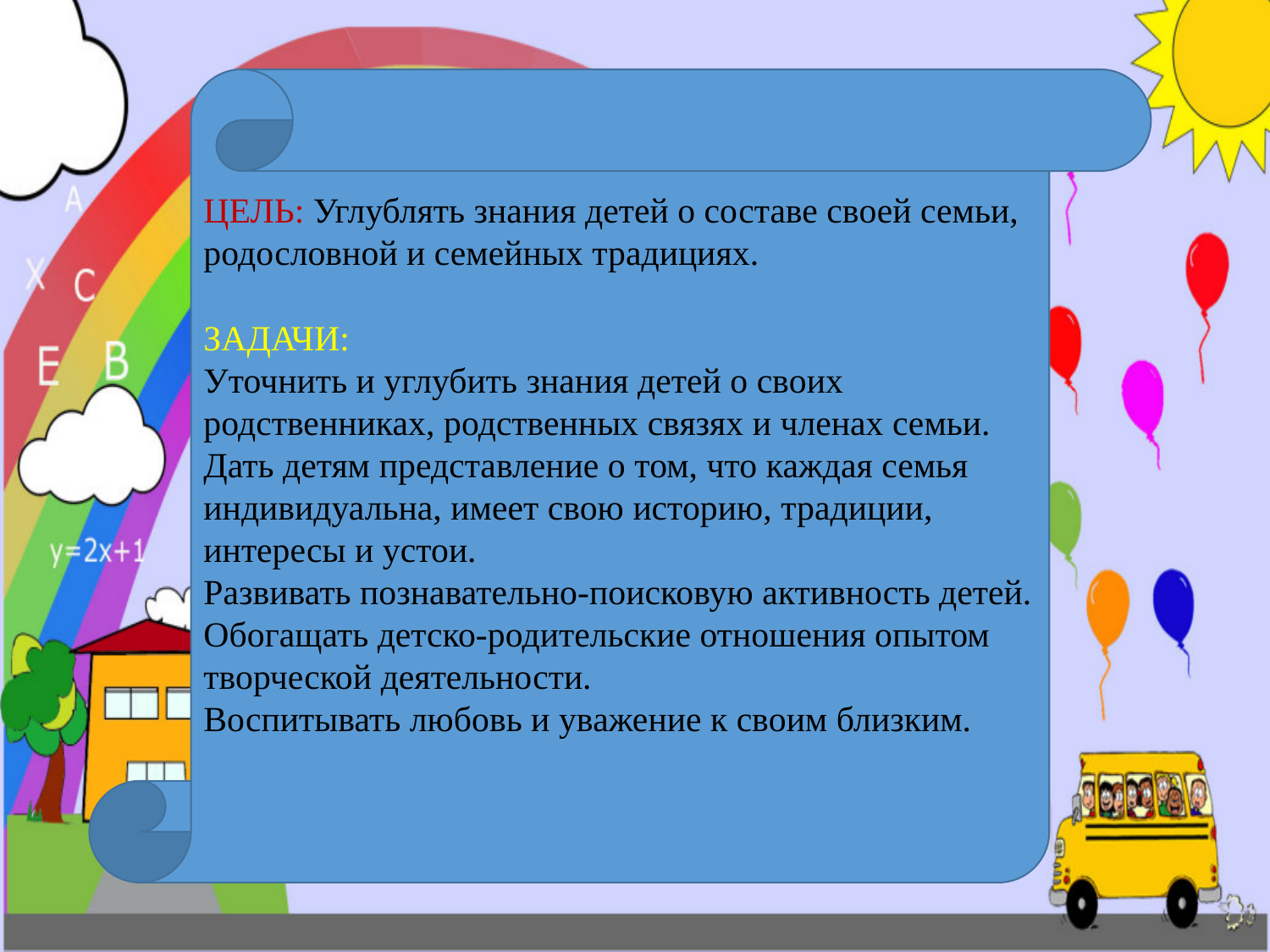

ЦЕЛЬ: Углублять знания детей о составе своей семьи, родословной и семейных традициях.

ЗАДАЧИ:
Уточнить и углубить знания детей о своих родственниках, родственных связях и членах семьи.
Дать детям представление о том, что каждая семья индивидуальна, имеет свою историю, традиции, интересы и устои.
Развивать познавательно-поисковую активность детей.
Обогащать детско-родительские отношения опытом творческой деятельности.
Воспитывать любовь и уважение к своим близким.